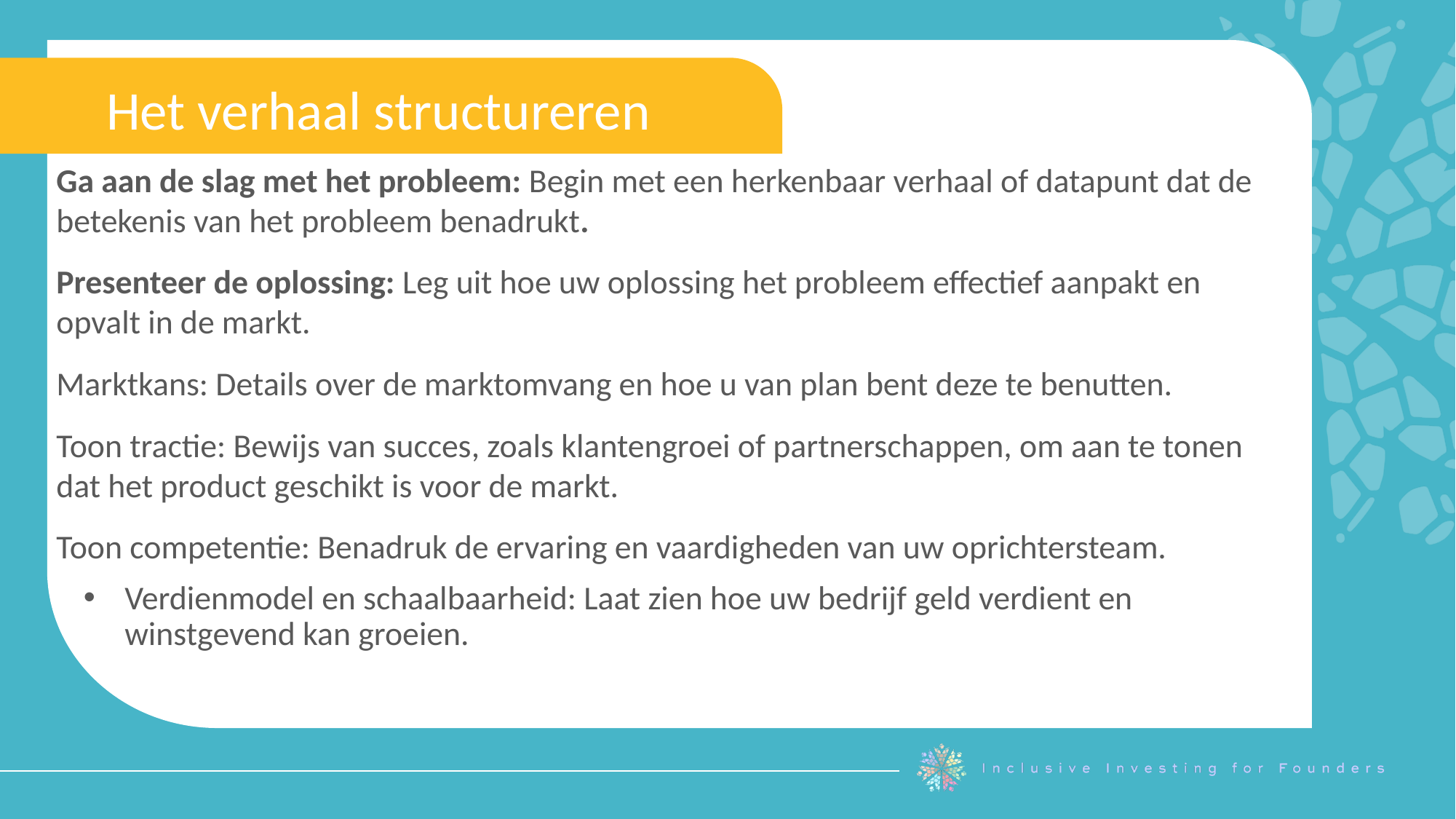

Het verhaal structureren
Ga aan de slag met het probleem: Begin met een herkenbaar verhaal of datapunt dat de betekenis van het probleem benadrukt.
Presenteer de oplossing: Leg uit hoe uw oplossing het probleem effectief aanpakt en opvalt in de markt.
Marktkans: Details over de marktomvang en hoe u van plan bent deze te benutten.
Toon tractie: Bewijs van succes, zoals klantengroei of partnerschappen, om aan te tonen dat het product geschikt is voor de markt.
Toon competentie: Benadruk de ervaring en vaardigheden van uw oprichtersteam.
Verdienmodel en schaalbaarheid: Laat zien hoe uw bedrijf geld verdient en winstgevend kan groeien.